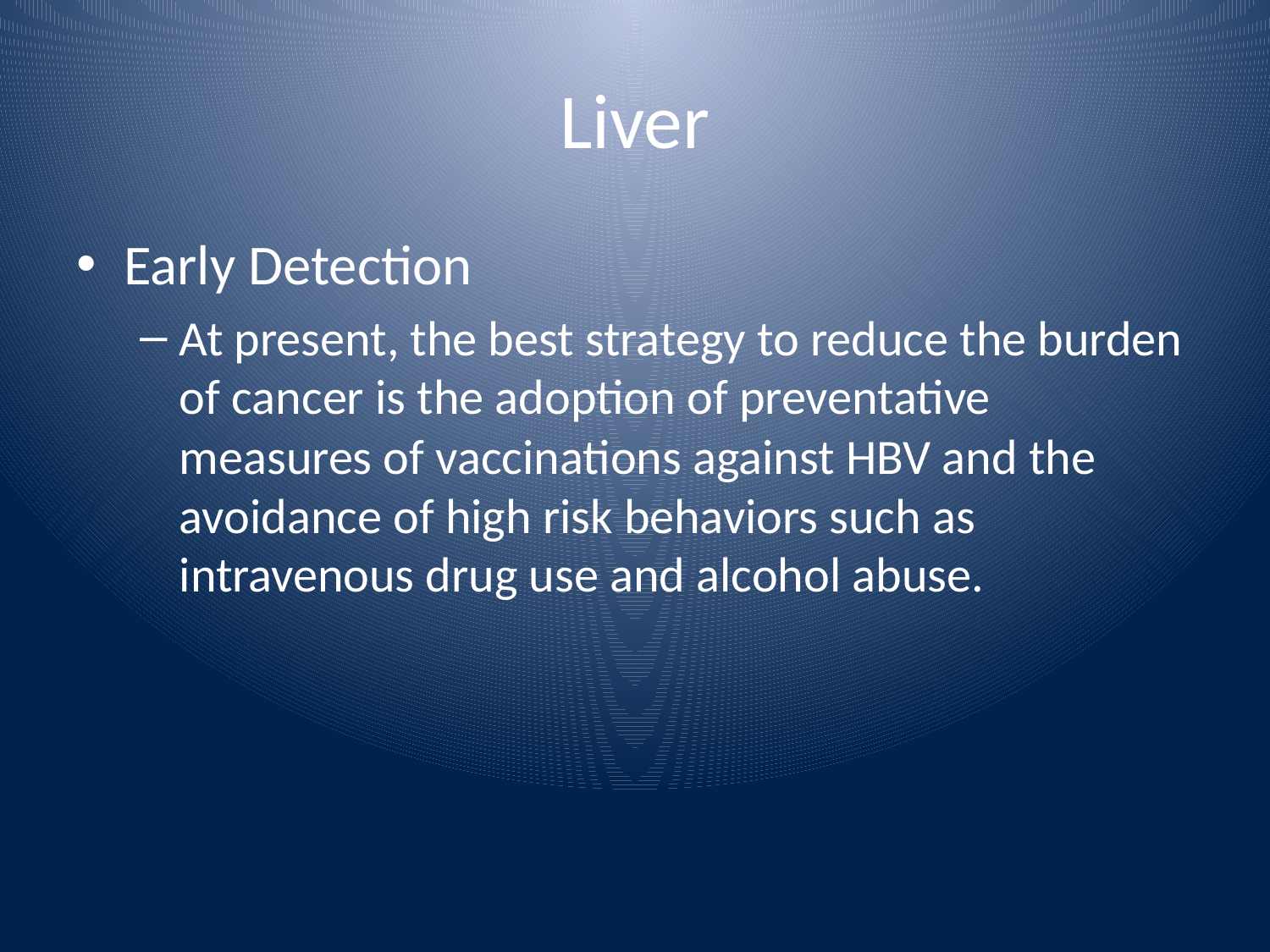

# Liver
Early Detection
At present, the best strategy to reduce the burden of cancer is the adoption of preventative measures of vaccinations against HBV and the avoidance of high risk behaviors such as intravenous drug use and alcohol abuse.